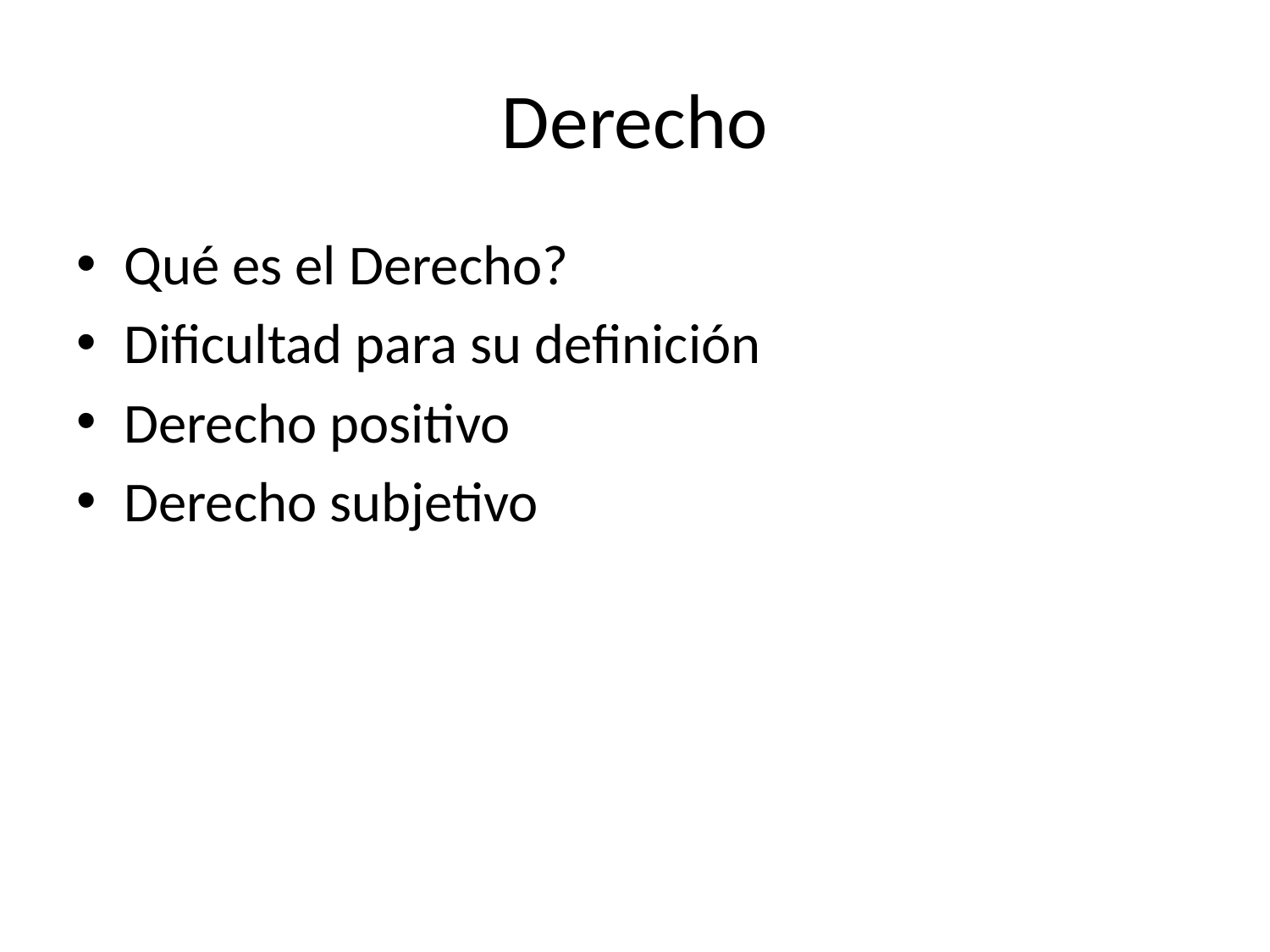

# Derecho
Qué es el Derecho?
Dificultad para su definición
Derecho positivo
Derecho subjetivo